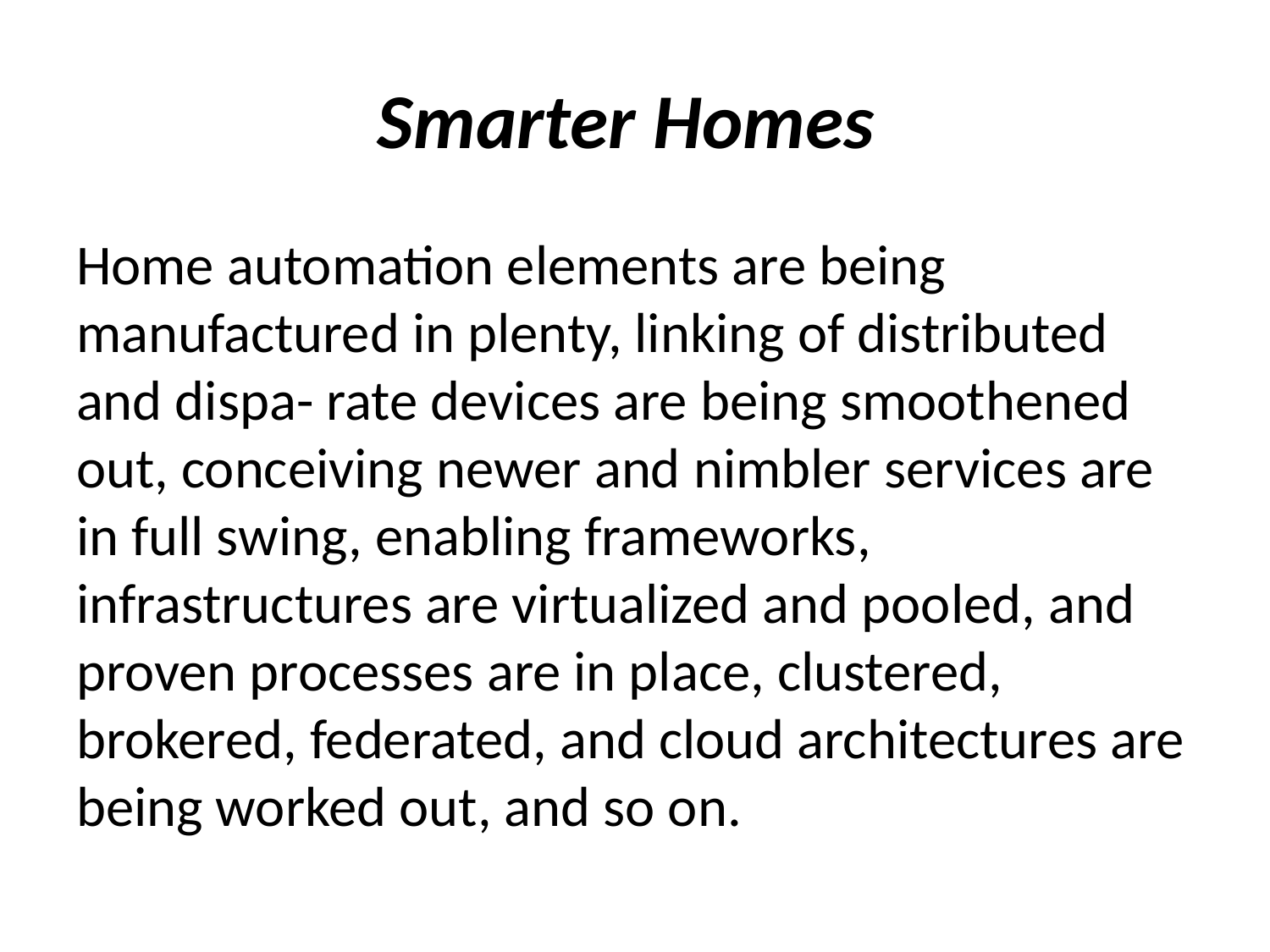

# Smarter Homes
Home automation elements are being manufactured in plenty, linking of distributed and dispa- rate devices are being smoothened out, conceiving newer and nimbler services are in full swing, enabling frameworks, infrastructures are virtualized and pooled, and proven processes are in place, clustered, brokered, federated, and cloud architectures are being worked out, and so on.